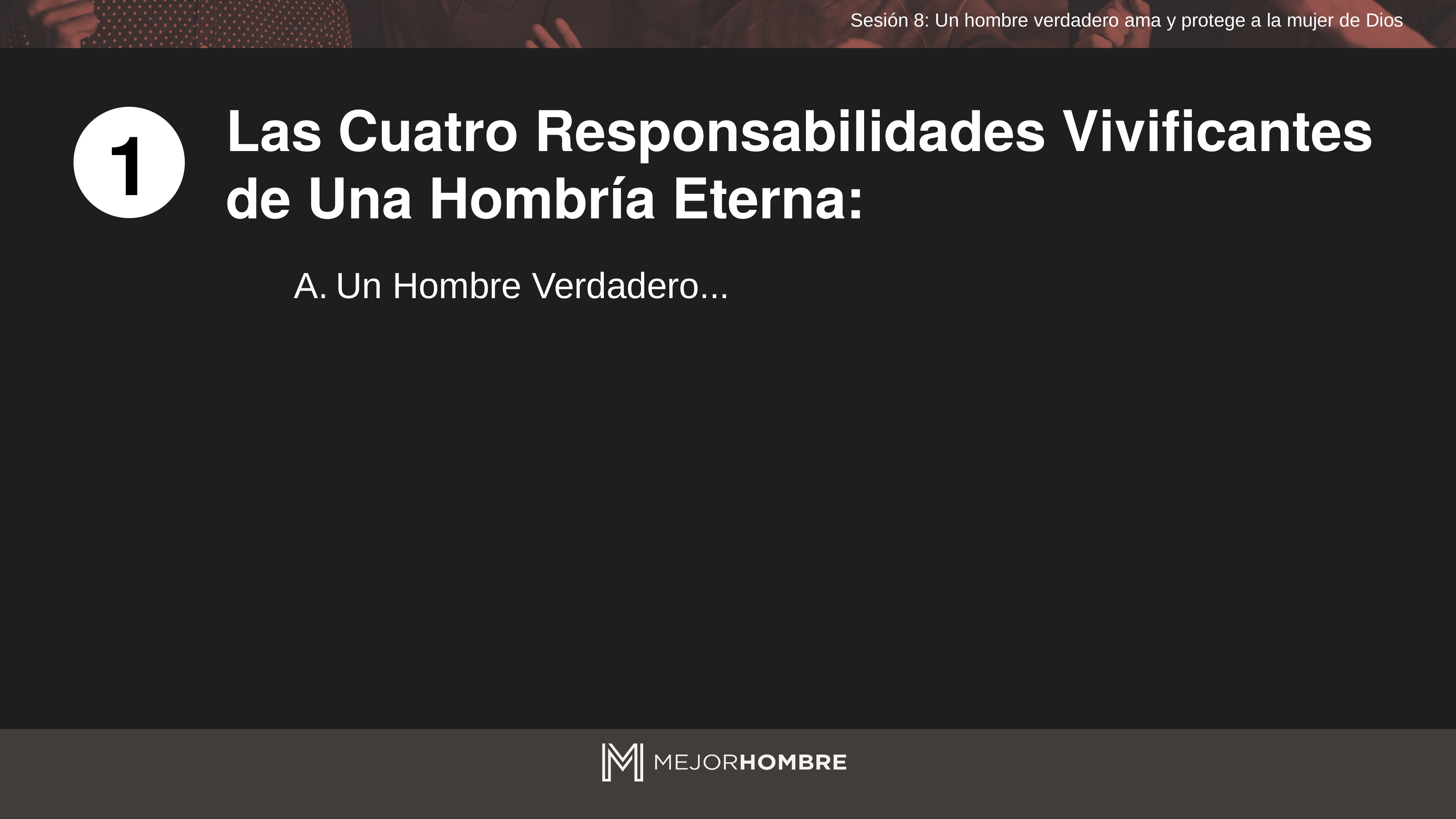

Las Cuatro Responsabilidades Vivificantes
de Una Hombría Eterna:
1
Un Hombre Verdadero...